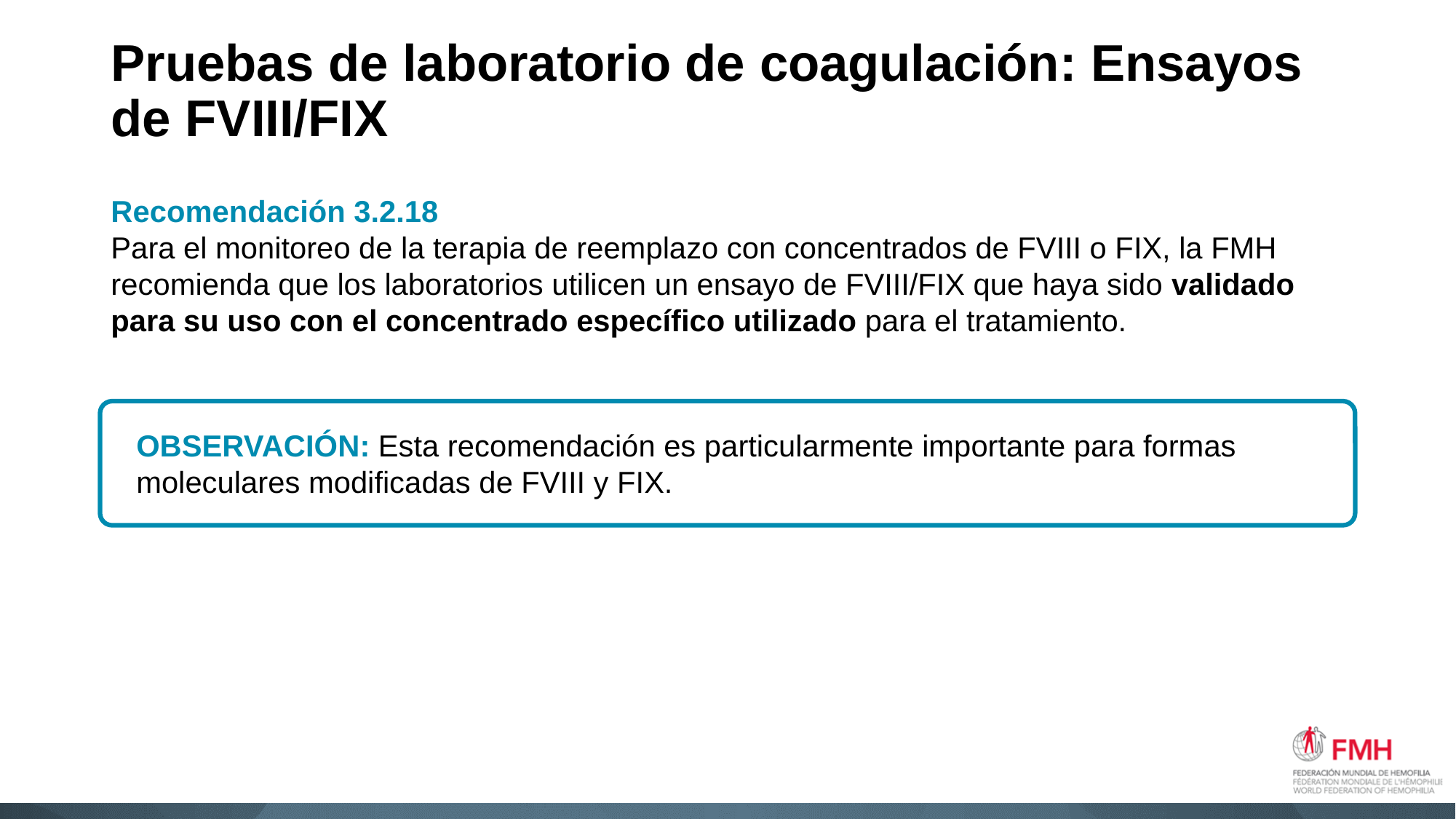

# Pruebas de laboratorio de coagulación: Ensayos de FVIII/FIX
Recomendación 3.2.18
Para el monitoreo de la terapia de reemplazo con concentrados de FVIII o FIX, la FMH recomienda que los laboratorios utilicen un ensayo de FVIII/FIX que haya sido validado para su uso con el concentrado específico utilizado para el tratamiento.

OBSERVACIÓN: Esta recomendación es particularmente importante para formas moleculares modificadas de FVIII y FIX.